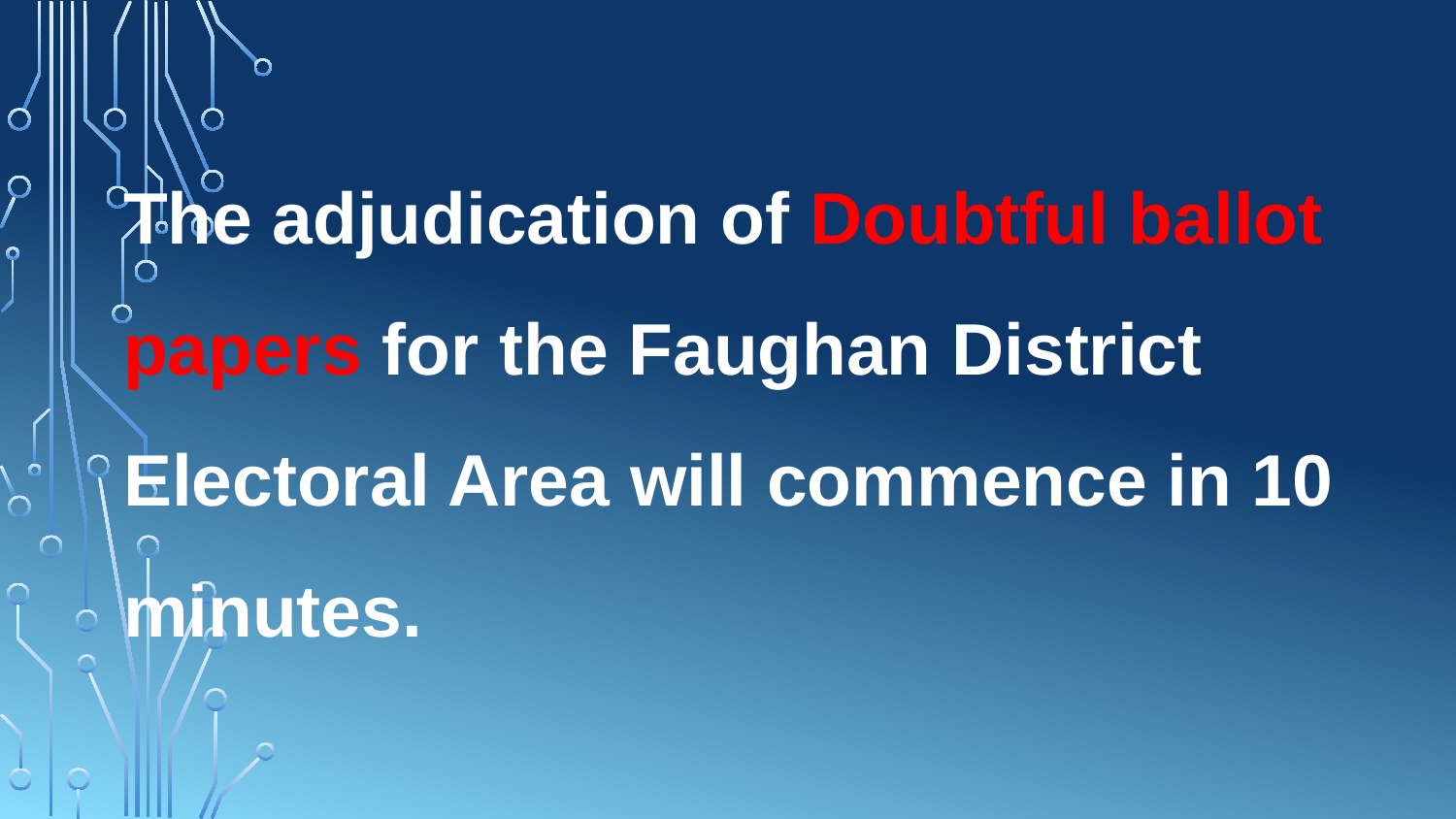

The adjudication of Doubtful ballot papers for the Faughan District Electoral Area will commence in 10 minutes.